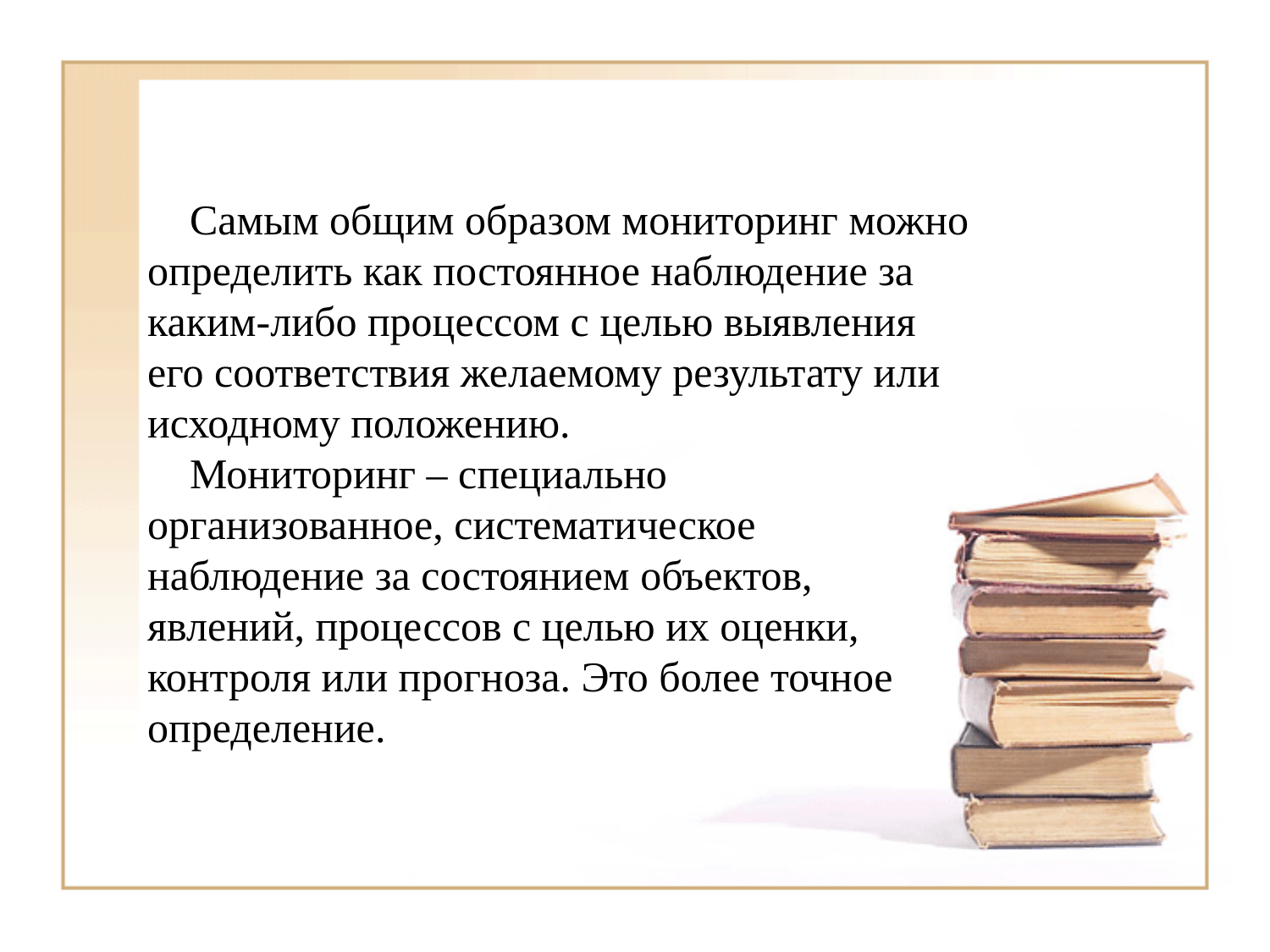

Самым общим образом мониторинг можно определить как постоянное наблюдение за каким-либо процессом с целью выявления его соответствия желаемому результату или исходному положению.
    Мониторинг – специально организованное, систематическое наблюдение за состоянием объектов, явлений, процессов с целью их оценки, контроля или прогноза. Это более точное определение.